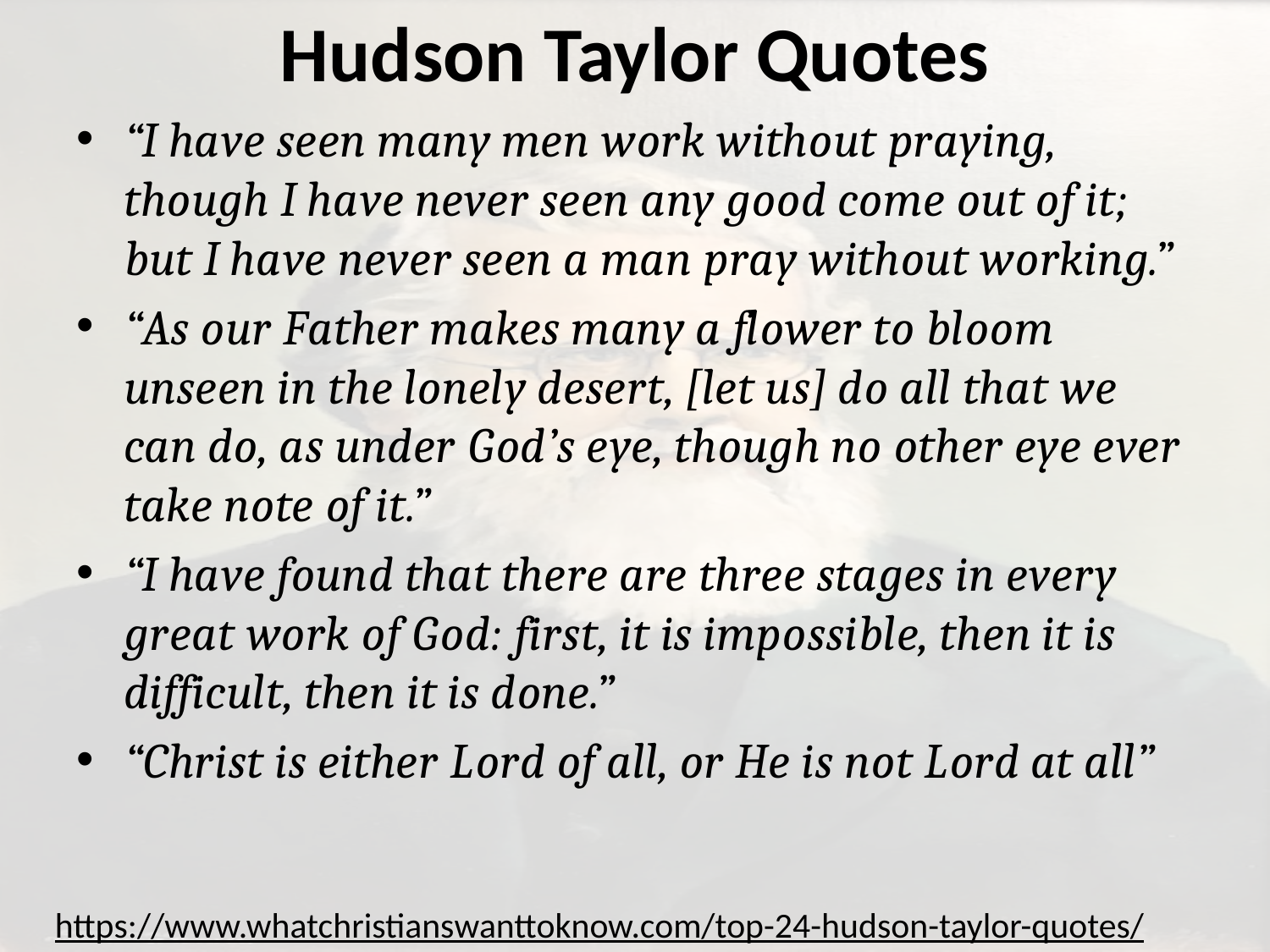

# Hudson Taylor Quotes
“I have seen many men work without praying, though I have never seen any good come out of it; but I have never seen a man pray without working.”
“As our Father makes many a flower to bloom unseen in the lonely desert, [let us] do all that we can do, as under God’s eye, though no other eye ever take note of it.”
“I have found that there are three stages in every great work of God: first, it is impossible, then it is difficult, then it is done.”
“Christ is either Lord of all, or He is not Lord at all”
https://www.whatchristianswanttoknow.com/top-24-hudson-taylor-quotes/